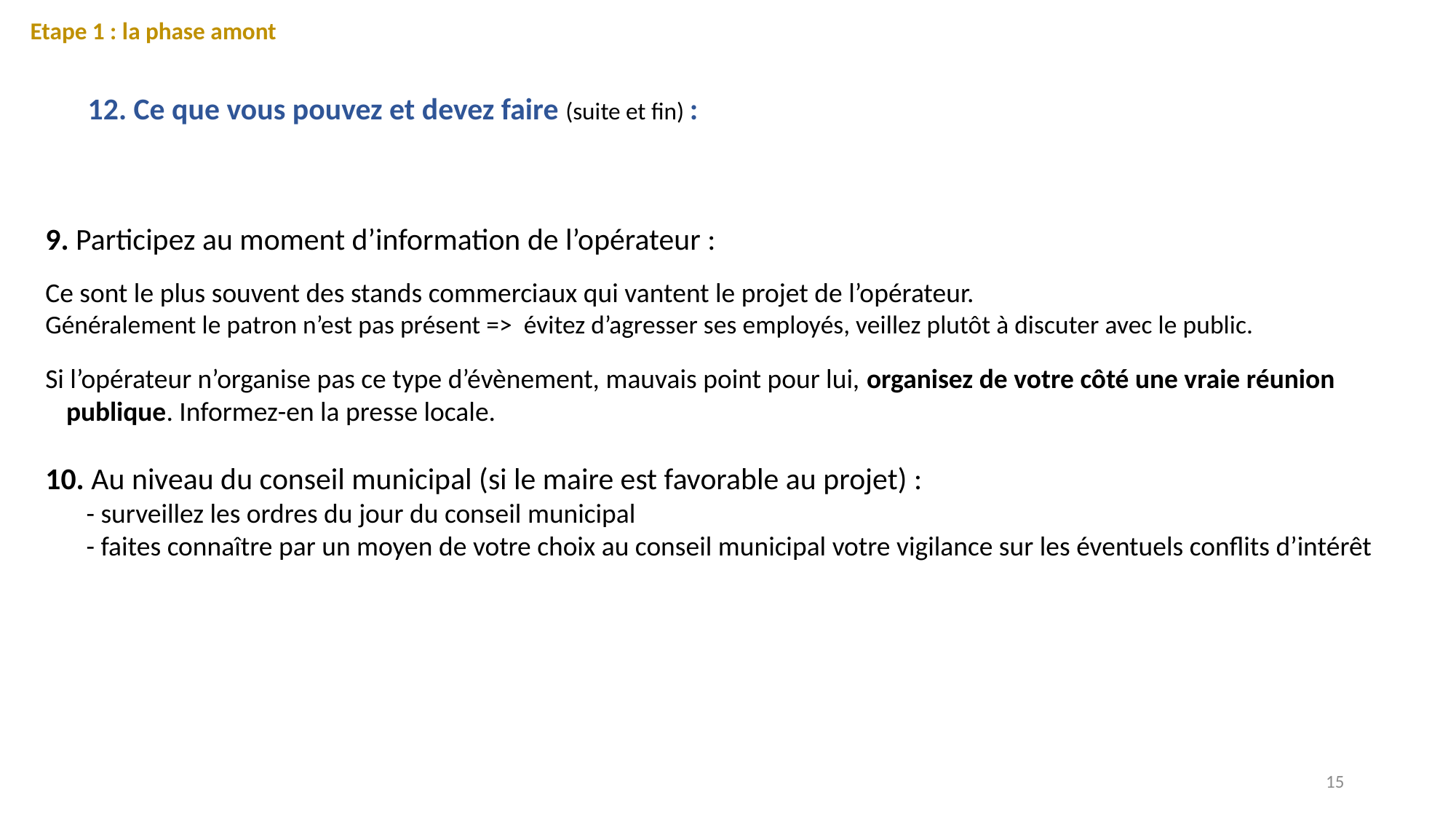

Etape 1 : la phase amont
12. Ce que vous pouvez et devez faire (suite et fin) :
9. Participez au moment d’information de l’opérateur :

Ce sont le plus souvent des stands commerciaux qui vantent le projet de l’opérateur.
Généralement le patron n’est pas présent =>  évitez d’agresser ses employés, veillez plutôt à discuter avec le public.

Si l’opérateur n’organise pas ce type d’évènement, mauvais point pour lui, organisez de votre côté une vraie réunion publique. Informez-en la presse locale.

10. Au niveau du conseil municipal (si le maire est favorable au projet) :
	- surveillez les ordres du jour du conseil municipal
	- faites connaître par un moyen de votre choix au conseil municipal votre vigilance sur les éventuels conflits d’intérêt
15